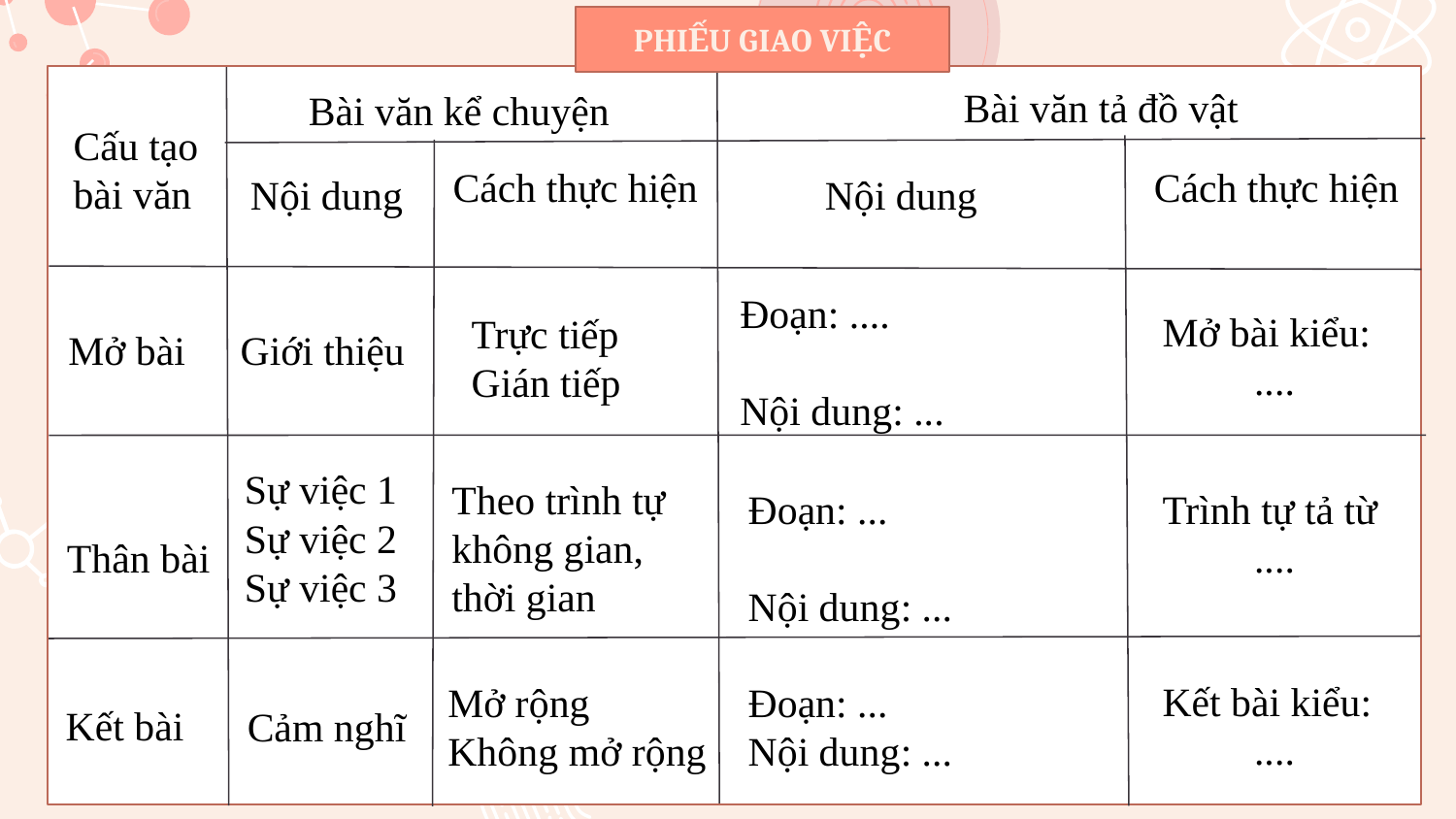

PHIẾU GIAO VIỆC

Bài văn tả đồ vật
Bài văn kể chuyện
Cấu tạo
bài văn
Cách thực hiện
Cách thực hiện
Nội dung
Nội dung
Đoạn: ....

Nội dung: ...
Mở bài kiểu:
         ....
Trực tiếp
Gián tiếp
Mở bài
Giới thiệu
Sự việc 1
Sự việc 2
Sự việc 3
Theo trình tự không gian, thời gian
Đoạn: ...

Nội dung: ...
Trình tự tả từ
         ....
Thân bài
Kết bài kiểu:
         ....
Đoạn: ...
Nội dung: ...
Mở rộng
Không mở rộng
Kết bài
Cảm nghĩ